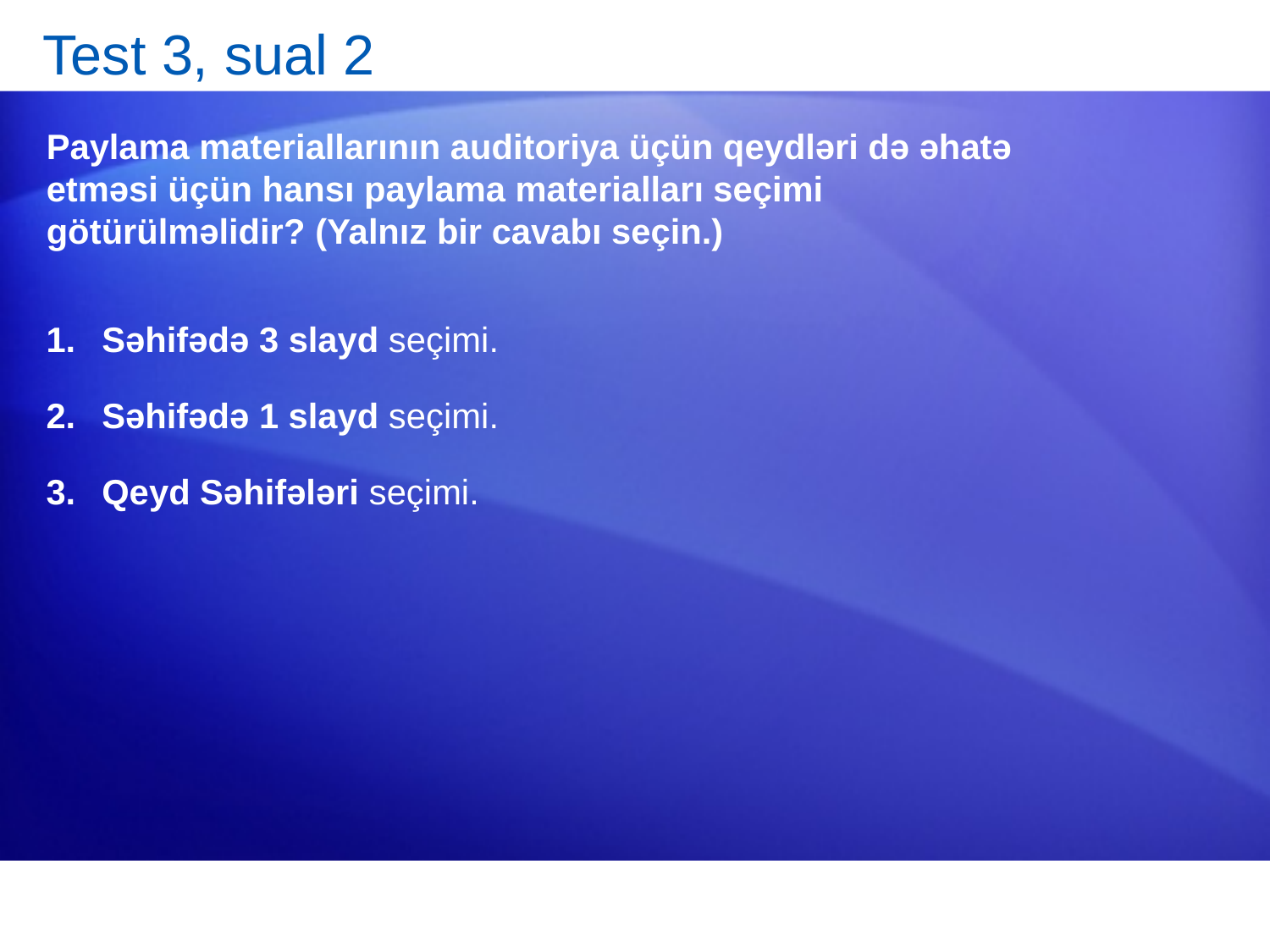

# Test 3, sual 2
Paylama materiallarının auditoriya üçün qeydləri də əhatə etməsi üçün hansı paylama materialları seçimi götürülməlidir? (Yalnız bir cavabı seçin.)
Səhifədə 3 slayd seçimi.
Səhifədə 1 slayd seçimi.
Qeyd Səhifələri seçimi.